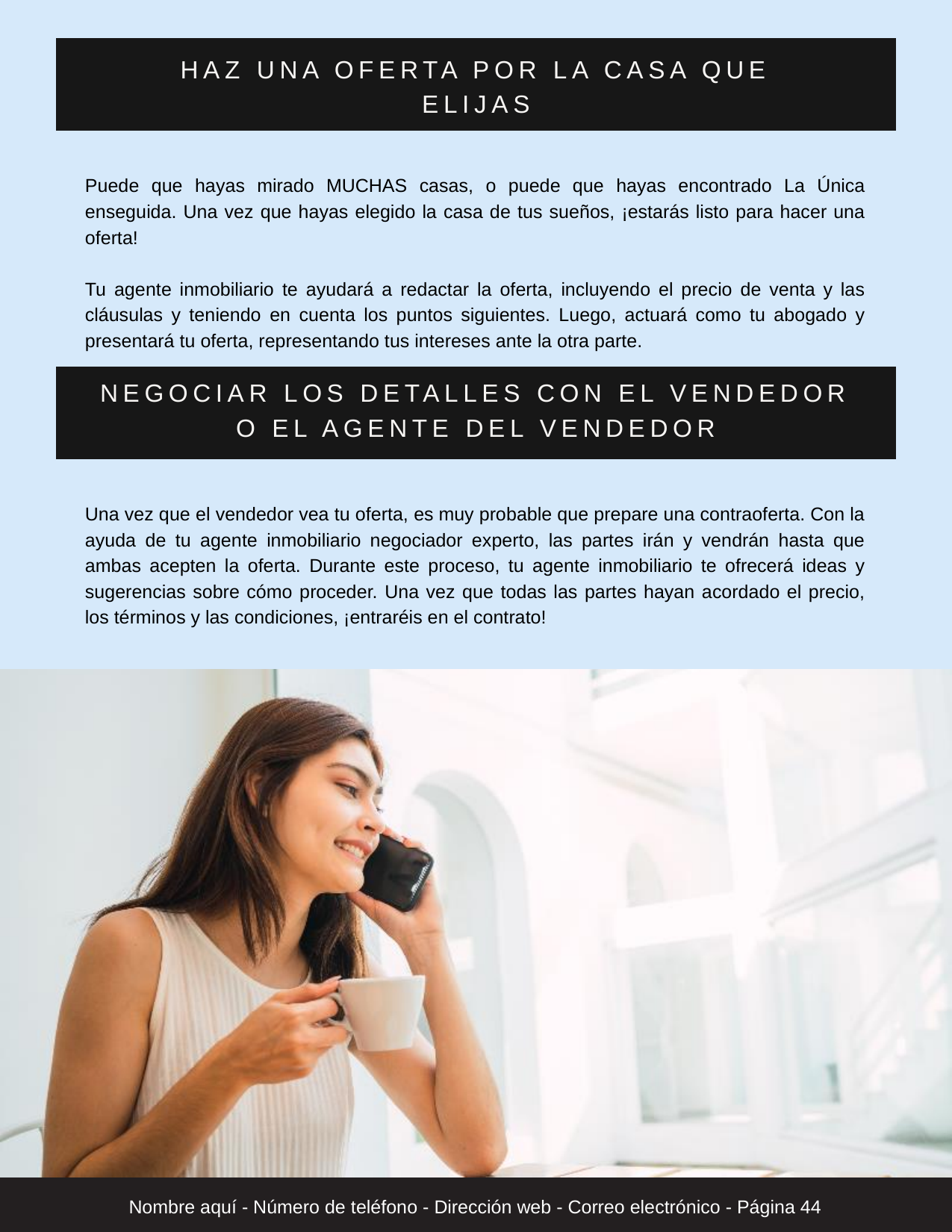

HAZ UNA OFERTA POR LA CASA QUE ELIJAS
Puede que hayas mirado MUCHAS casas, o puede que hayas encontrado La Única enseguida. Una vez que hayas elegido la casa de tus sueños, ¡estarás listo para hacer una oferta!

Tu agente inmobiliario te ayudará a redactar la oferta, incluyendo el precio de venta y las cláusulas y teniendo en cuenta los puntos siguientes. Luego, actuará como tu abogado y presentará tu oferta, representando tus intereses ante la otra parte.

NEGOCIAR LOS DETALLES CON EL VENDEDOR O EL AGENTE DEL VENDEDOR
Una vez que el vendedor vea tu oferta, es muy probable que prepare una contraoferta. Con la ayuda de tu agente inmobiliario negociador experto, las partes irán y vendrán hasta que ambas acepten la oferta. Durante este proceso, tu agente inmobiliario te ofrecerá ideas y sugerencias sobre cómo proceder. Una vez que todas las partes hayan acordado el precio, los términos y las condiciones, ¡entraréis en el contrato!

Nombre aquí - Número de teléfono - Dirección web - Correo electrónico - Página 44